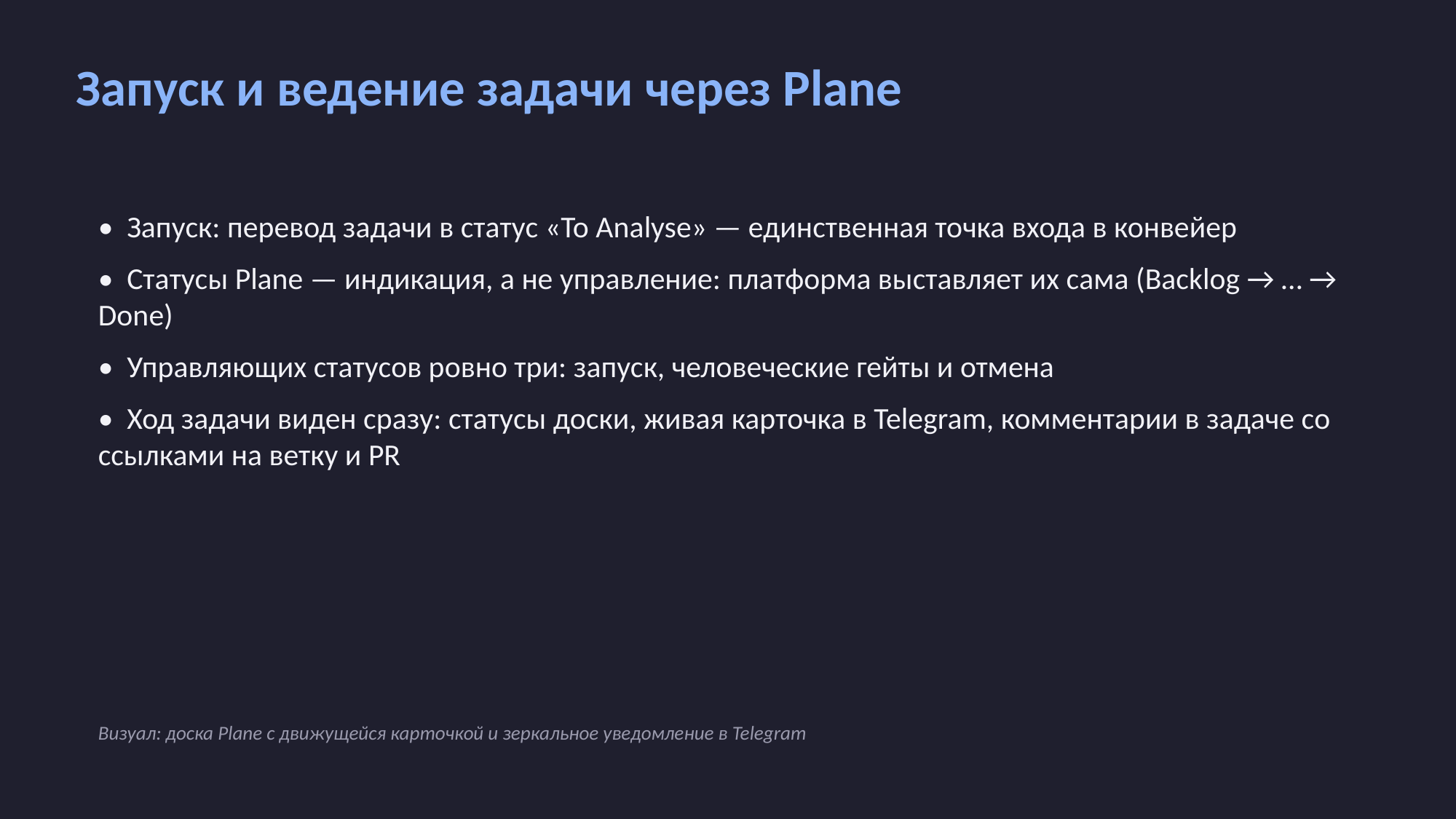

Запуск и ведение задачи через Plane
•  Запуск: перевод задачи в статус «To Analyse» — единственная точка входа в конвейер
•  Статусы Plane — индикация, а не управление: платформа выставляет их сама (Backlog → … → Done)
•  Управляющих статусов ровно три: запуск, человеческие гейты и отмена
•  Ход задачи виден сразу: статусы доски, живая карточка в Telegram, комментарии в задаче со ссылками на ветку и PR
Визуал: доска Plane с движущейся карточкой и зеркальное уведомление в Telegram